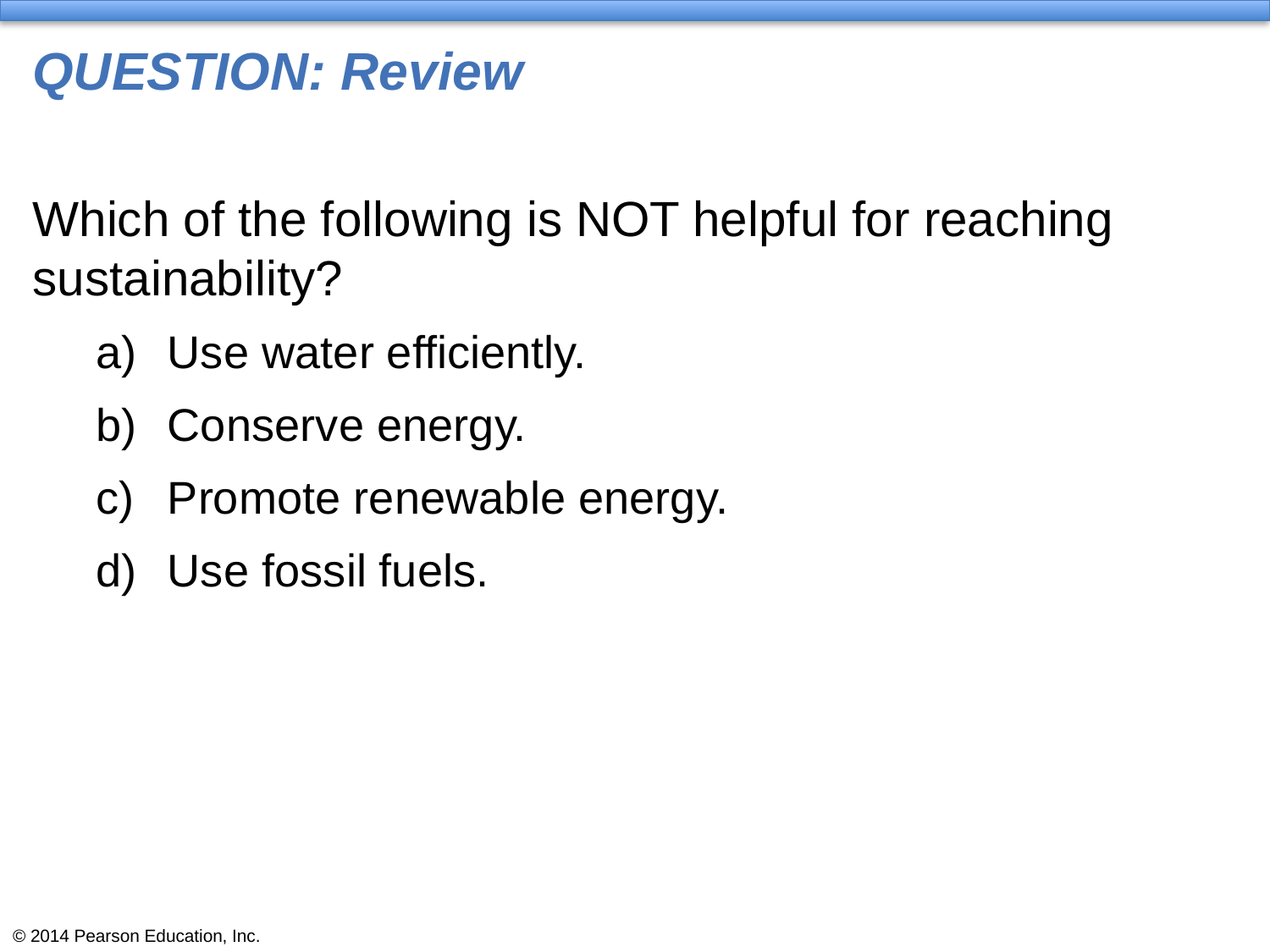

# QUESTION: Review
Which of the following is NOT helpful for reaching sustainability?
Use water efficiently.
Conserve energy.
Promote renewable energy.
Use fossil fuels.